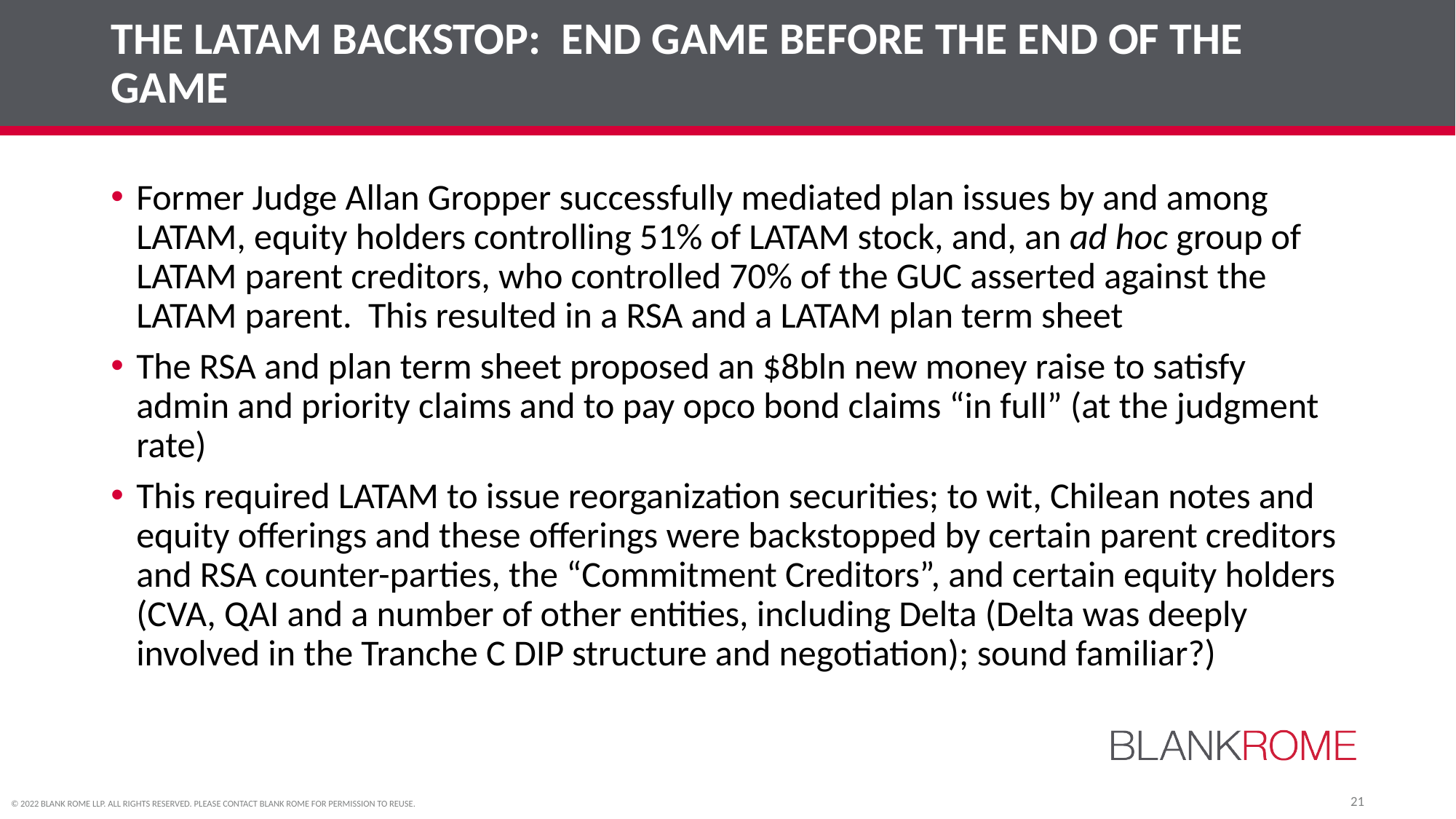

# THE LATAM BACKSTOP:  END GAME BEFORE THE END OF THE GAME
Former Judge Allan Gropper successfully mediated plan issues by and among LATAM, equity holders controlling 51% of LATAM stock, and, an ad hoc group of LATAM parent creditors, who controlled 70% of the GUC asserted against the LATAM parent.  This resulted in a RSA and a LATAM plan term sheet
The RSA and plan term sheet proposed an $8bln new money raise to satisfy admin and priority claims and to pay opco bond claims “in full” (at the judgment rate)
This required LATAM to issue reorganization securities; to wit, Chilean notes and equity offerings and these offerings were backstopped by certain parent creditors and RSA counter-parties, the “Commitment Creditors”, and certain equity holders (CVA, QAI and a number of other entities, including Delta (Delta was deeply involved in the Tranche C DIP structure and negotiation); sound familiar?)

21